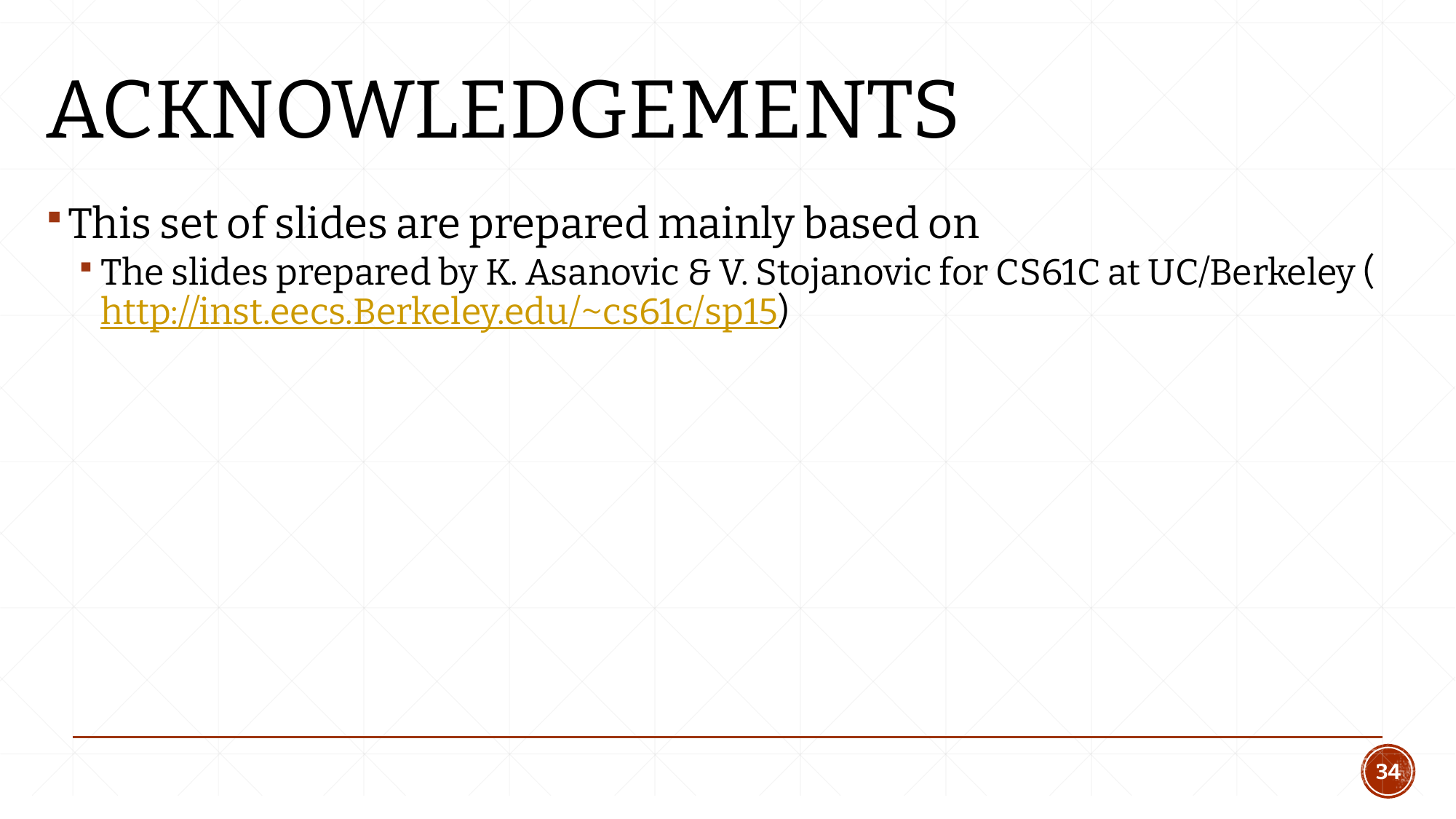

# acknowledgements
This set of slides are prepared mainly based on
The slides prepared by K. Asanovic & V. Stojanovic for CS61C at UC/Berkeley (http://inst.eecs.Berkeley.edu/~cs61c/sp15)
34